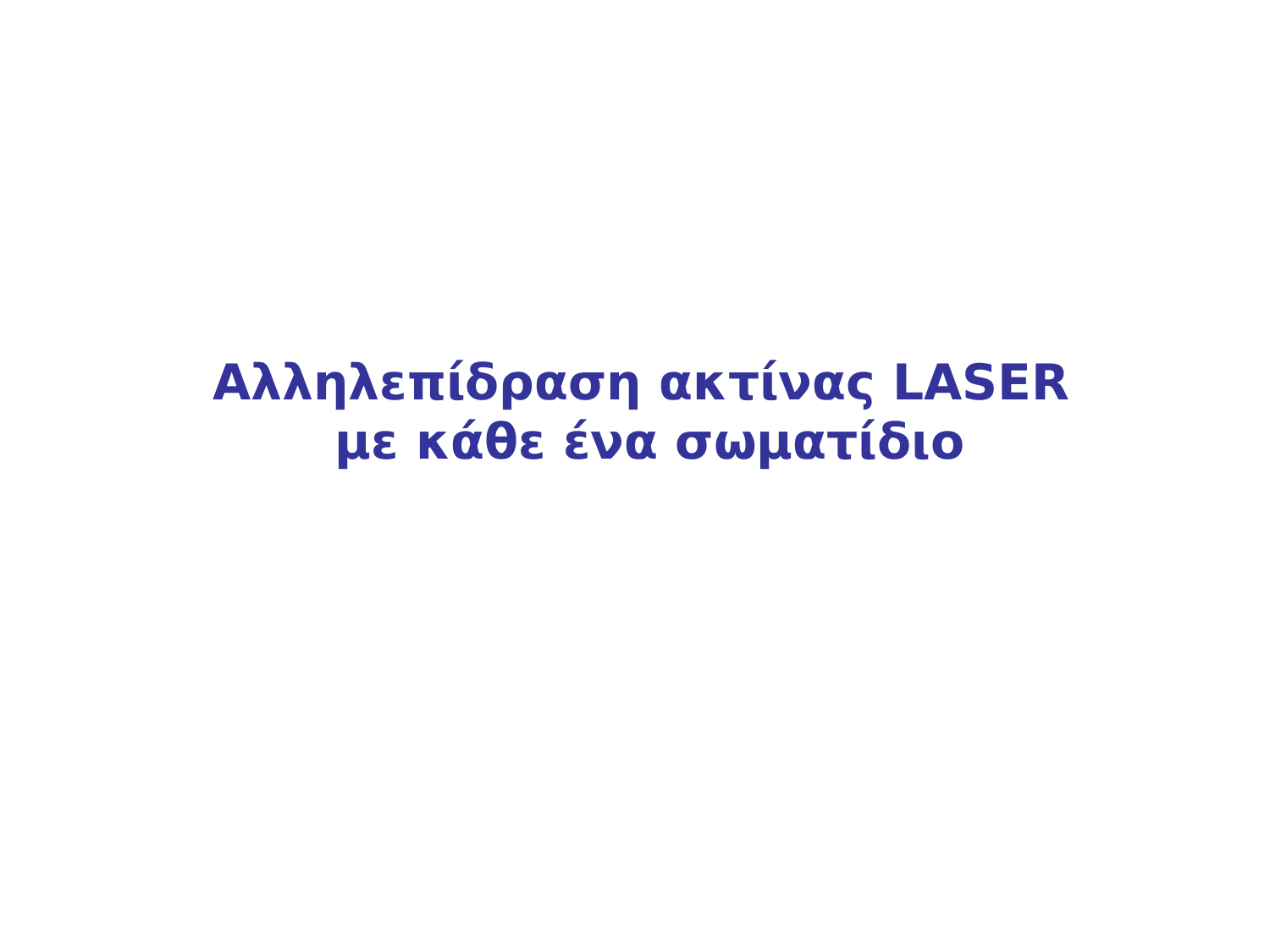

Αλληλεπίδραση ακτίνας LASER
με κάθε ένα σωματίδιο